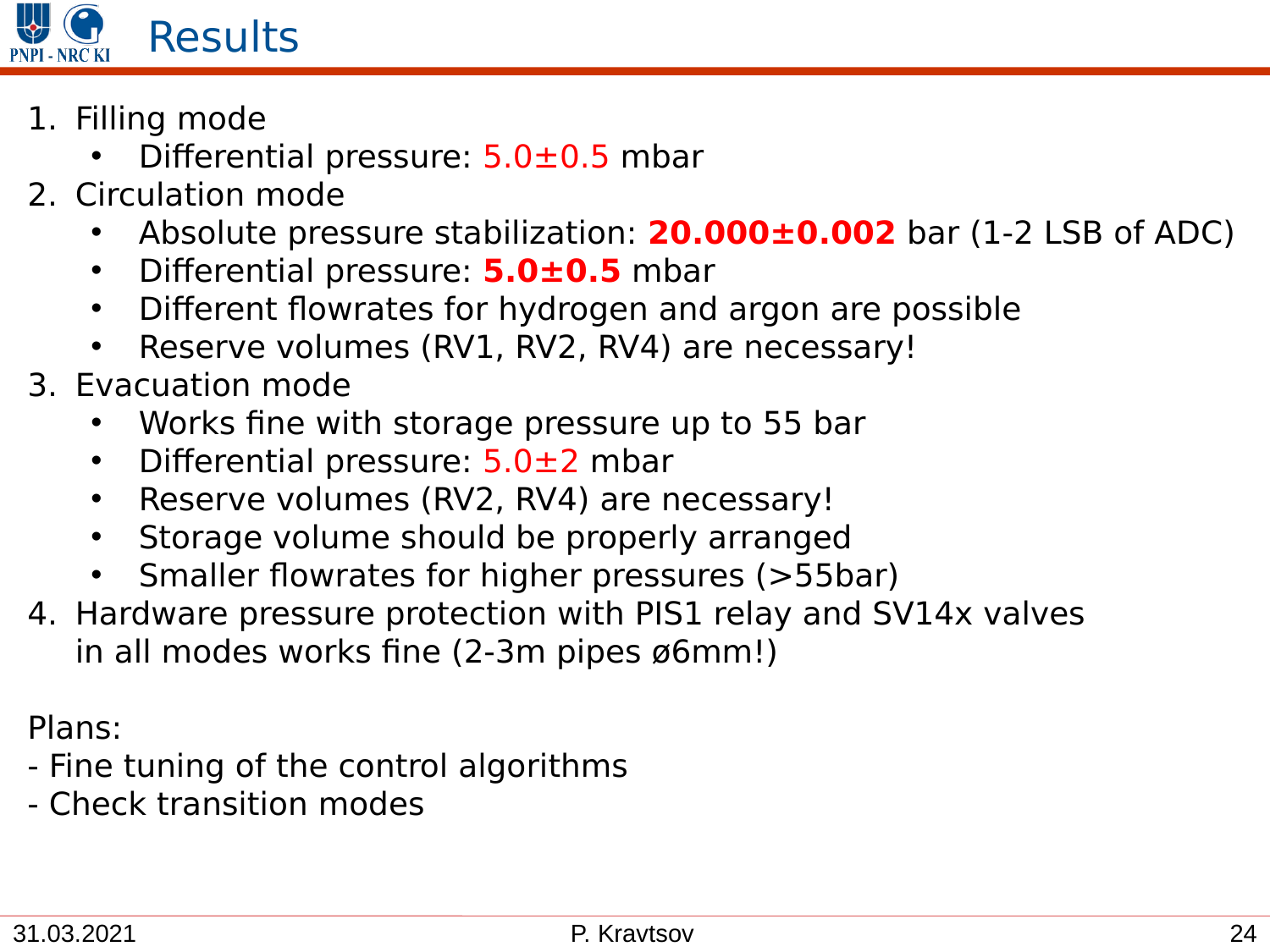

# Results
Filling mode
Differential pressure: 5.0±0.5 mbar
Circulation mode
Absolute pressure stabilization: 20.000±0.002 bar (1-2 LSB of ADC)
Differential pressure: 5.0±0.5 mbar
Different flowrates for hydrogen and argon are possible
Reserve volumes (RV1, RV2, RV4) are necessary!
Evacuation mode
Works fine with storage pressure up to 55 bar
Differential pressure: 5.0±2 mbar
Reserve volumes (RV2, RV4) are necessary!
Storage volume should be properly arranged
Smaller flowrates for higher pressures (>55bar)
Hardware pressure protection with PIS1 relay and SV14x valves
in all modes works fine (2-3m pipes ø6mm!)

Plans:
- Fine tuning of the control algorithms
- Check transition modes

24
31.03.2021
P. Kravtsov